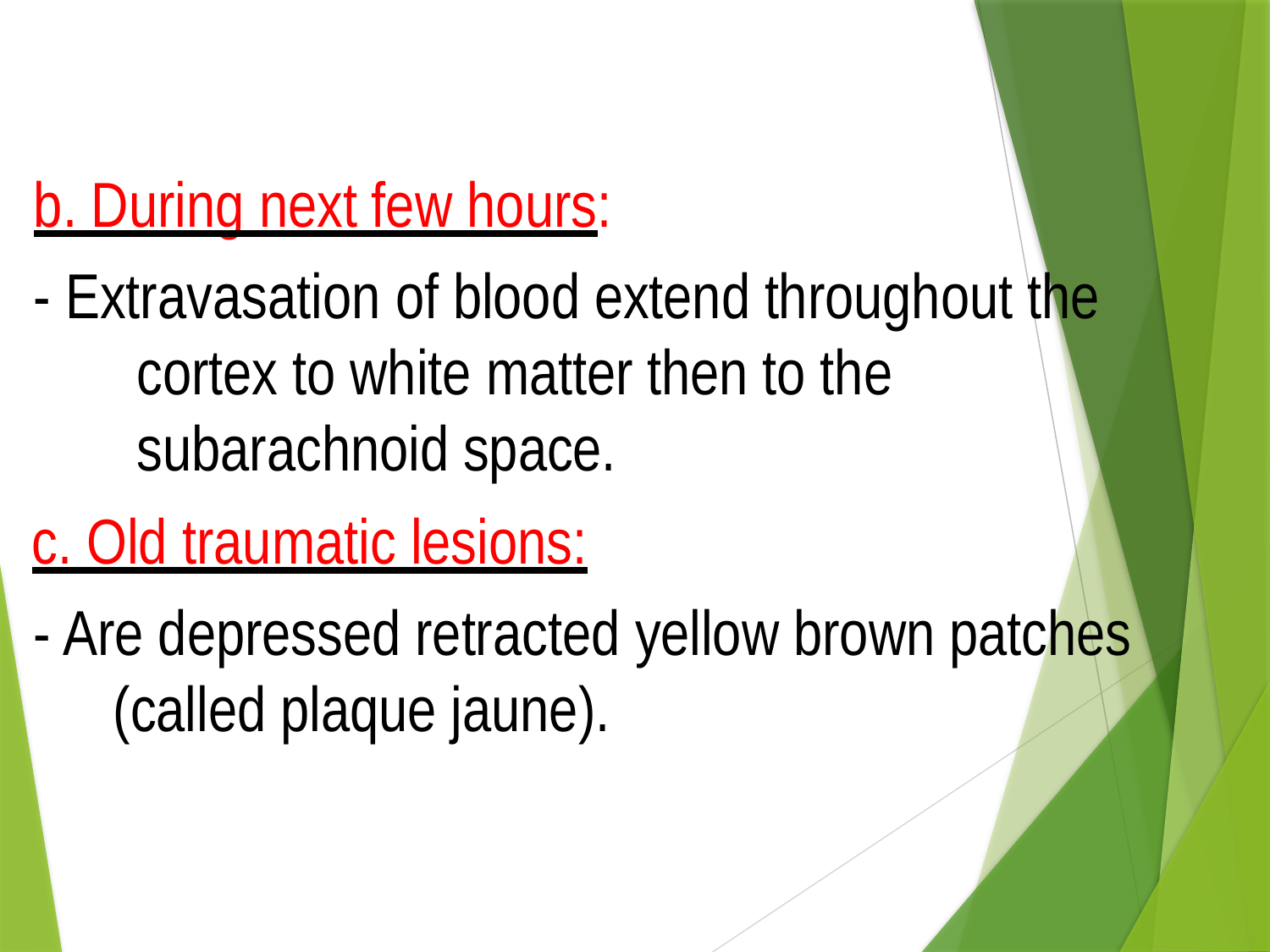

b. During next few hours:
- Extravasation of blood extend throughout the  cortex to white matter then to the  subarachnoid space.
c. Old traumatic lesions:
- Are depressed retracted yellow brown patches (called plaque jaune).